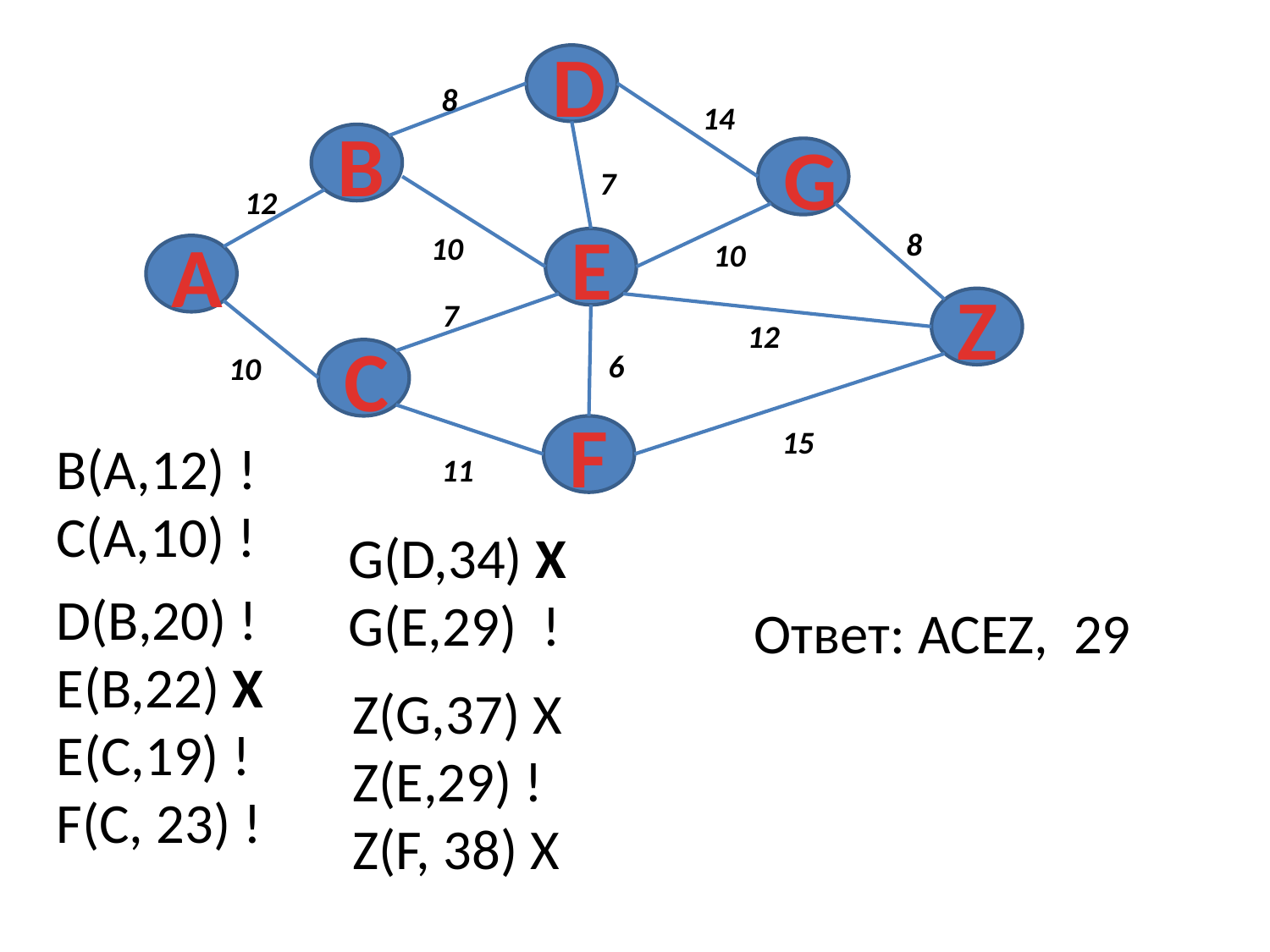

D
8
14
B
G
7
12
8
10
E
10
А
Z
7
12
С
6
10
F
15
11
B(A,12) !
C(A,10) !
G(D,34) X
G(E,29)  !
D(B,20) !
E(B,22) X
E(C,19) !
F(C, 23) !
Ответ: ACEZ,  29
Z(G,37) X
Z(E,29) !
Z(F, 38) X